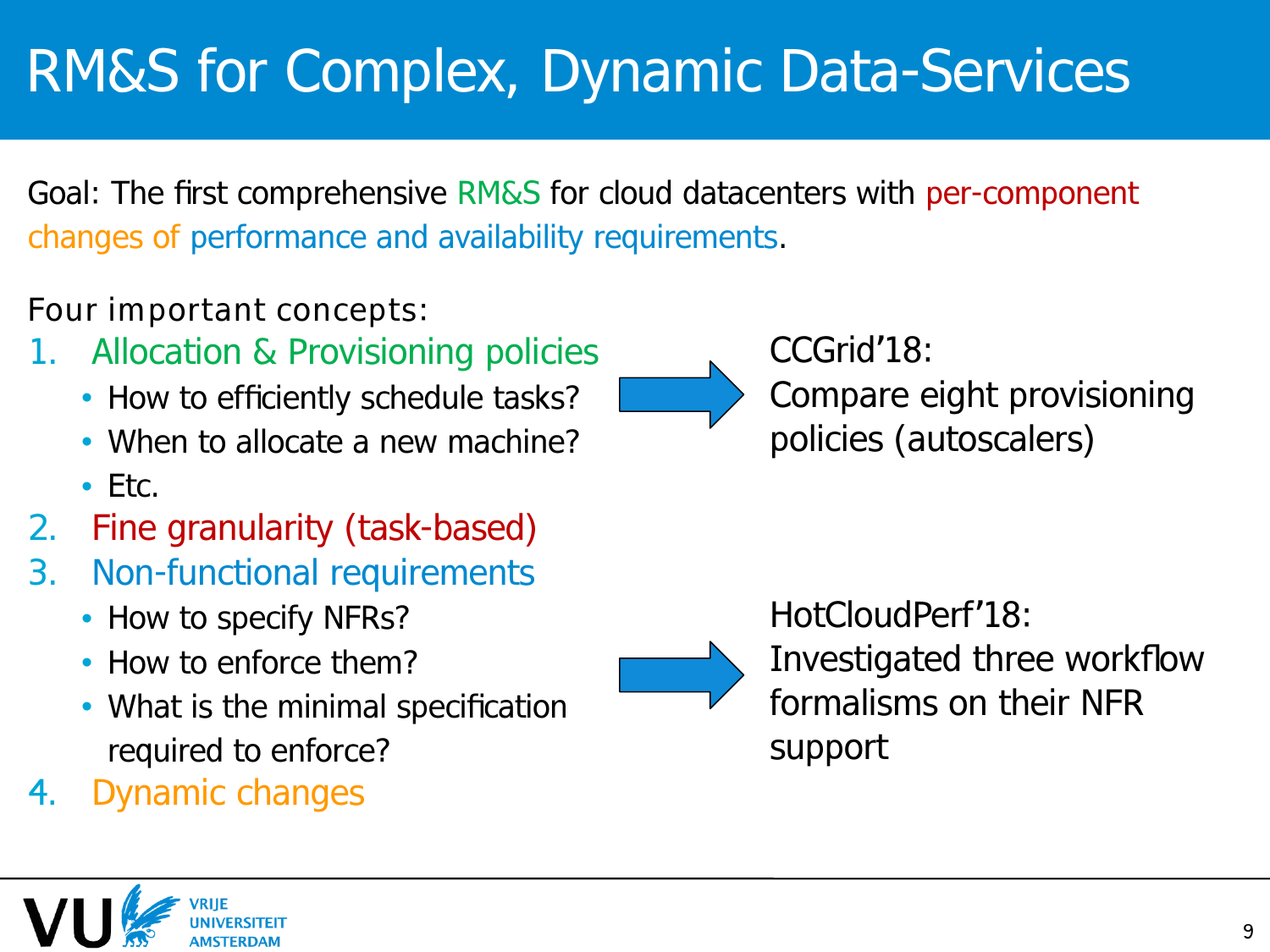

# RM&S for Complex, Dynamic Data-Services
Goal: The first comprehensive RM&S for cloud datacenters with per-component changes of performance and availability requirements.
Four important concepts:
Allocation & Provisioning policies
How to efficiently schedule tasks?
When to allocate a new machine?
Etc.
Fine granularity (task-based)
Non-functional requirements
How to specify NFRs?
How to enforce them?
What is the minimal specification required to enforce?
Dynamic changes

CCGrid’18:
Compare eight provisioning policies (autoscalers)

HotCloudPerf’18:
Investigated three workflow formalisms on their NFR support